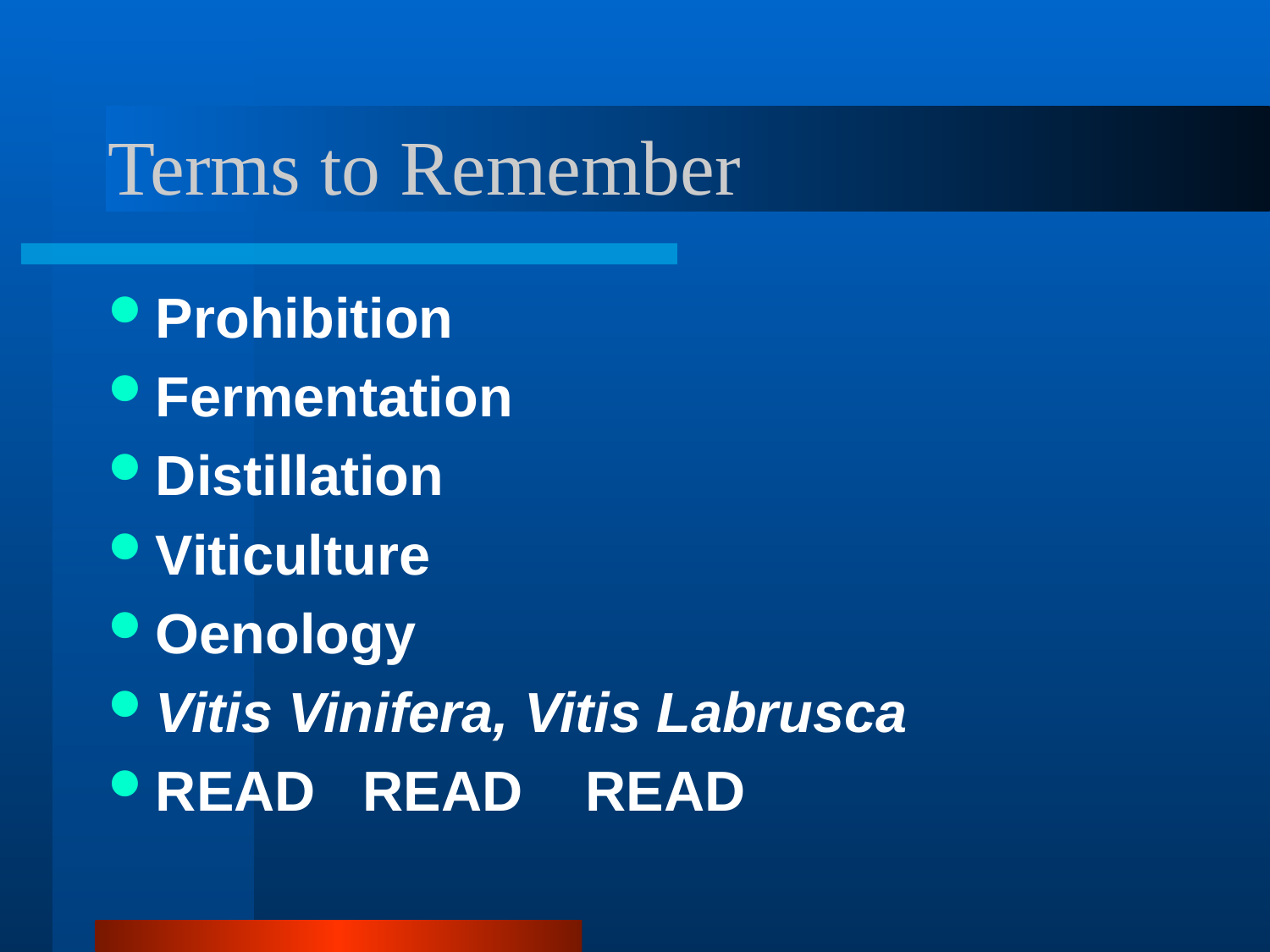

# Terms to Remember
Prohibition
Fermentation
Distillation
Viticulture
Oenology
Vitis Vinifera, Vitis Labrusca
READ   READ    READ